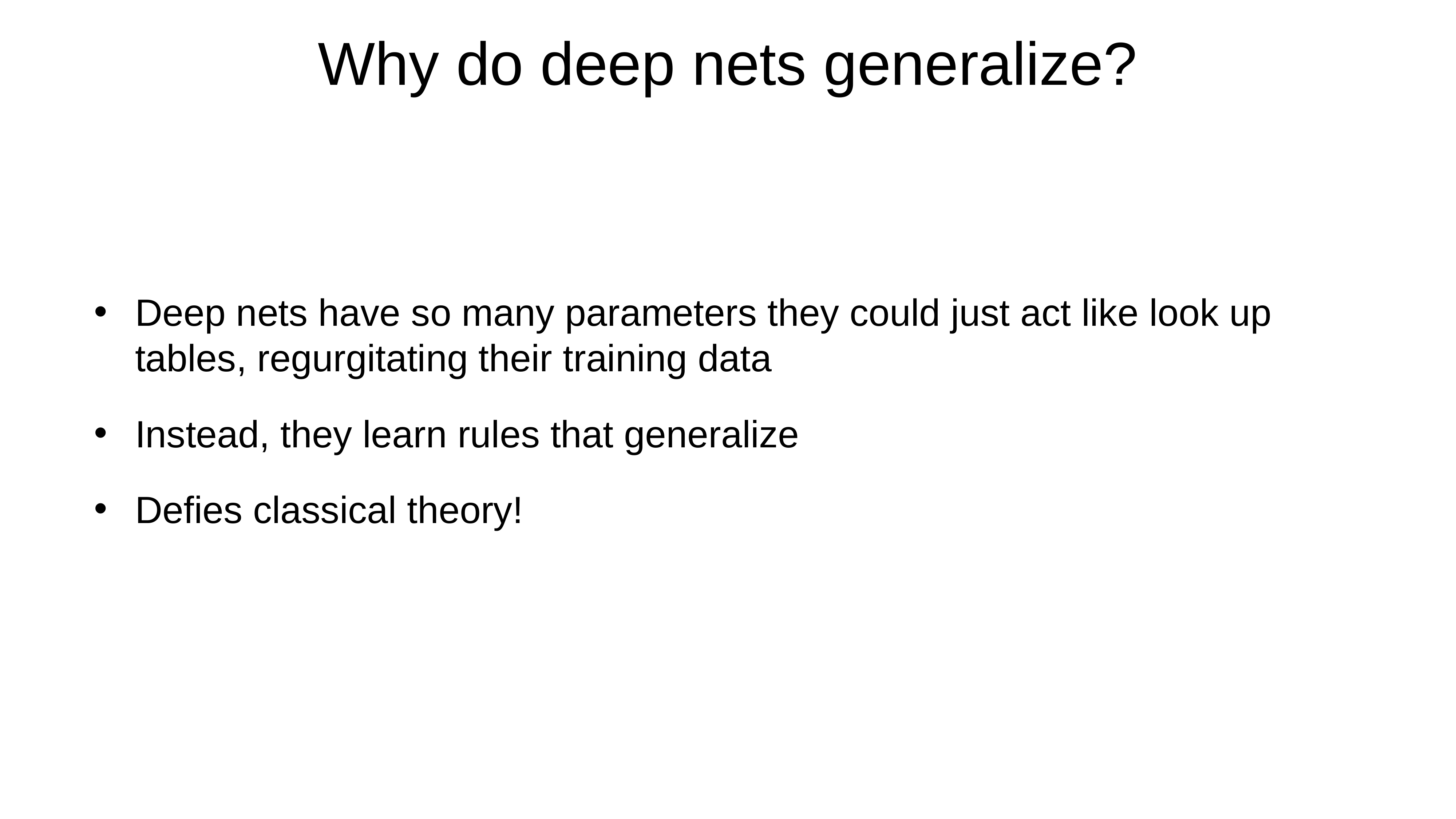

Why do deep nets generalize?
Deep nets have so many parameters they could just act like look up tables, regurgitating their training data
Instead, they learn rules that generalize
Defies classical theory!